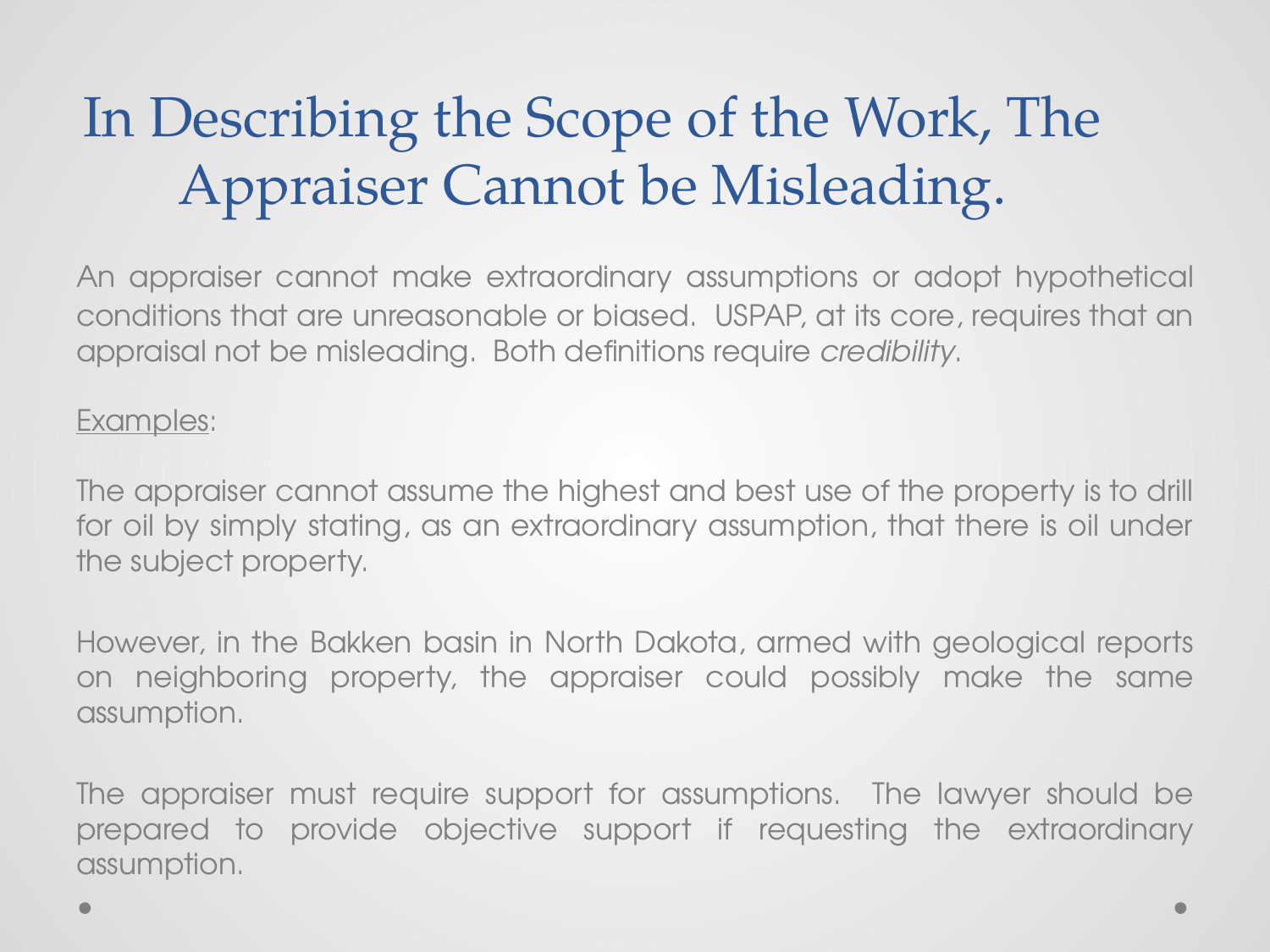

# In Describing the Scope of the Work, The Appraiser Cannot be Misleading.
	An appraiser cannot make extraordinary assumptions or adopt hypothetical conditions that are unreasonable or biased.  USPAP, at its core, requires that an appraisal not be misleading.  Both definitions require credibility.

	Examples:

	The appraiser cannot assume the highest and best use of the property is to drill for oil by simply stating, as an extraordinary assumption, that there is oil under the subject property.

	However, in the Bakken basin in North Dakota, armed with geological reports on neighboring property, the appraiser could possibly make the same assumption.

	The appraiser must require support for assumptions.  The lawyer should be prepared to provide objective support if requesting the extraordinary assumption.